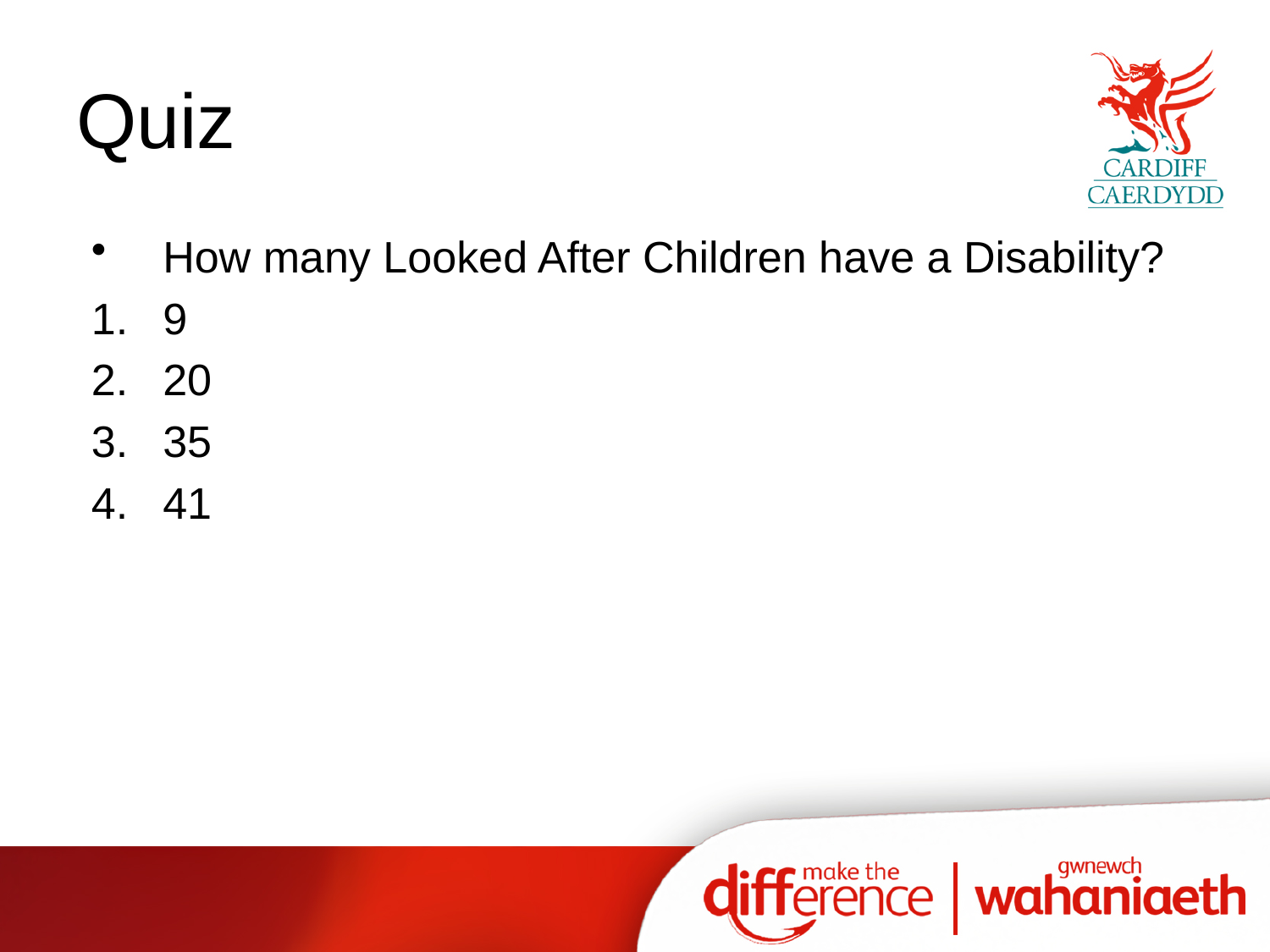

# Quiz
How many Looked After Children have a Disability?
9
20
35
41